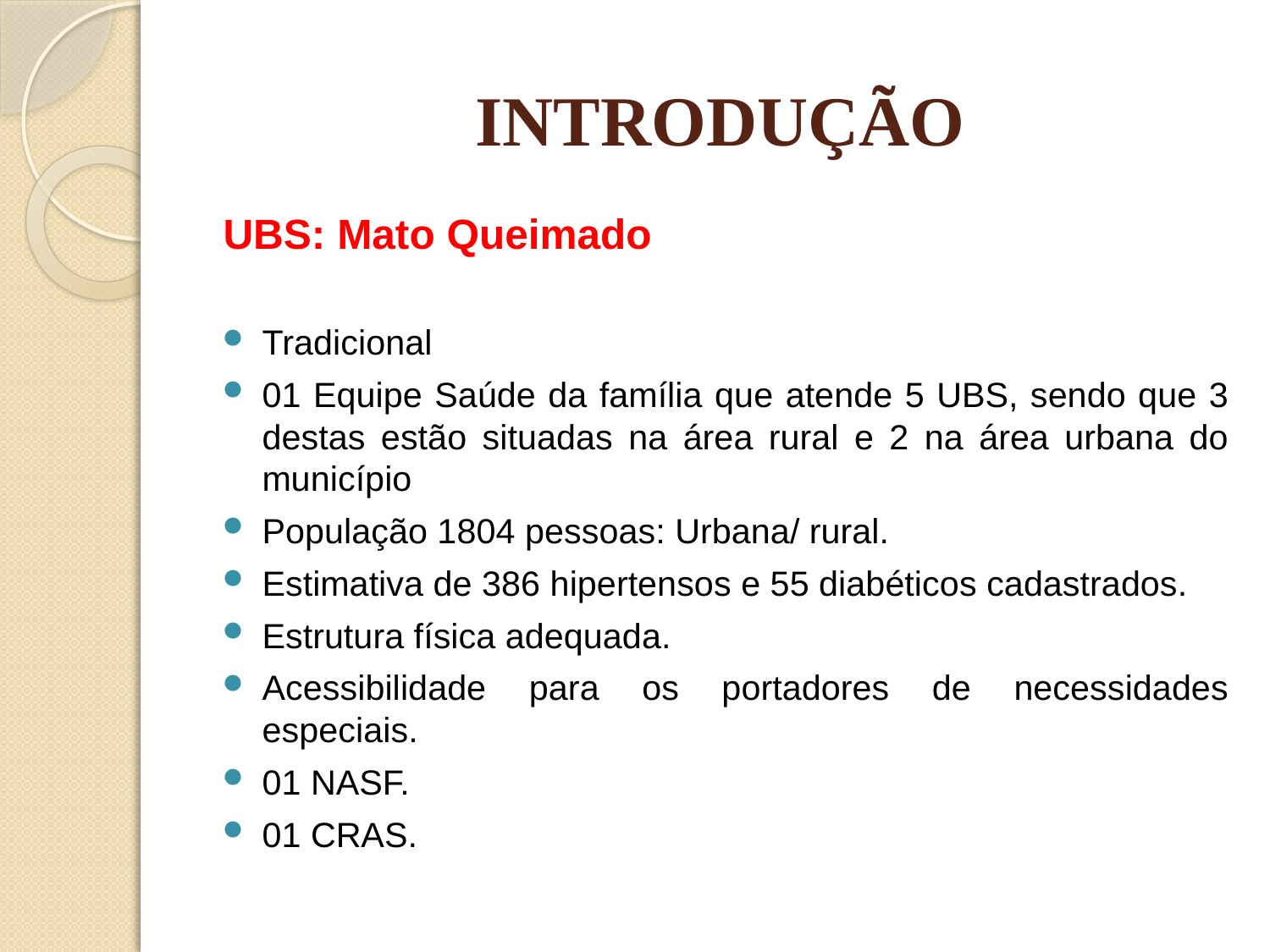

# INTRODUÇÃO
UBS: Mato Queimado

Tradicional
01 Equipe Saúde da família que atende 5 UBS, sendo que 3 destas estão situadas na área rural e 2 na área urbana do município
População 1804 pessoas: Urbana/ rural.
Estimativa de 386 hipertensos e 55 diabéticos cadastrados.
Estrutura física adequada.
Acessibilidade para os portadores de necessidades especiais.
01 NASF.
01 CRAS.